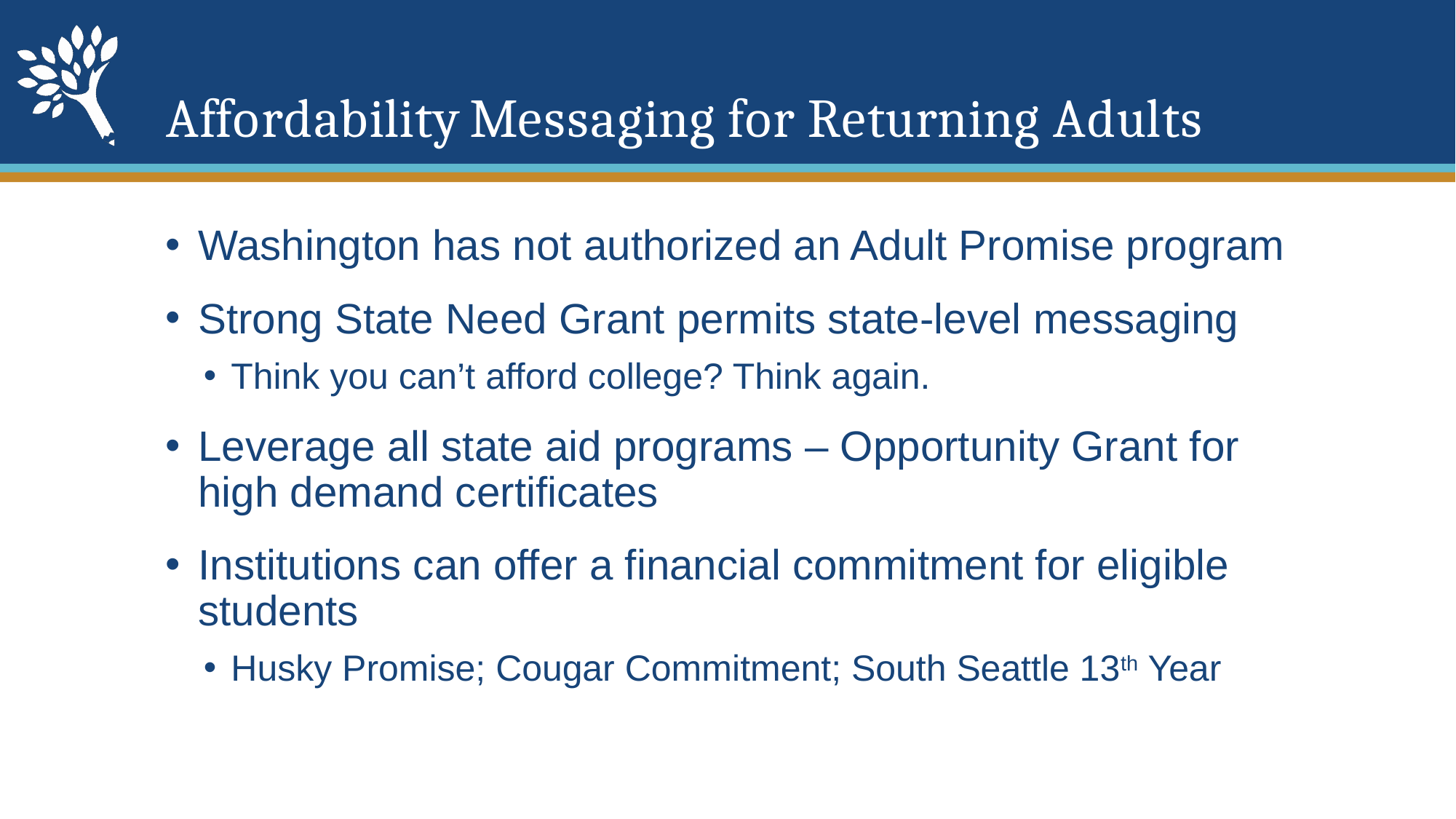

# Affordability Messaging for Returning Adults
Washington has not authorized an Adult Promise program
Strong State Need Grant permits state-level messaging
Think you can’t afford college? Think again.
Leverage all state aid programs – Opportunity Grant for high demand certificates
Institutions can offer a financial commitment for eligible students
Husky Promise; Cougar Commitment; South Seattle 13th Year